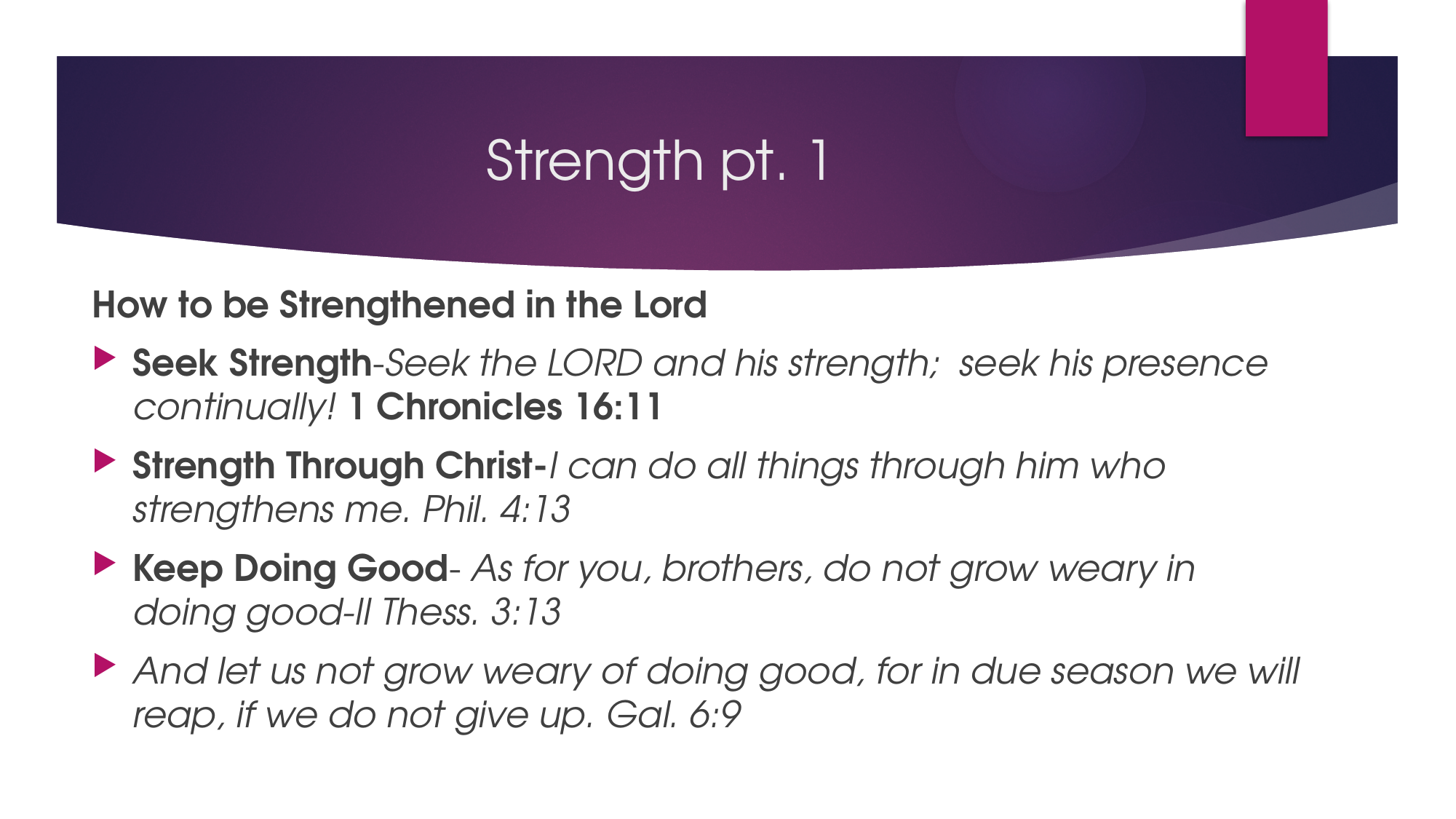

# Strength pt. 1
How to be Strengthened in the Lord
Seek Strength-Seek the LORD and his strength;  seek his presence continually! 1 Chronicles 16:11
Strength Through Christ-I can do all things through him who strengthens me. Phil. 4:13
Keep Doing Good- As for you, brothers, do not grow weary in doing good-II Thess. 3:13
And let us not grow weary of doing good, for in due season we will reap, if we do not give up. Gal. 6:9